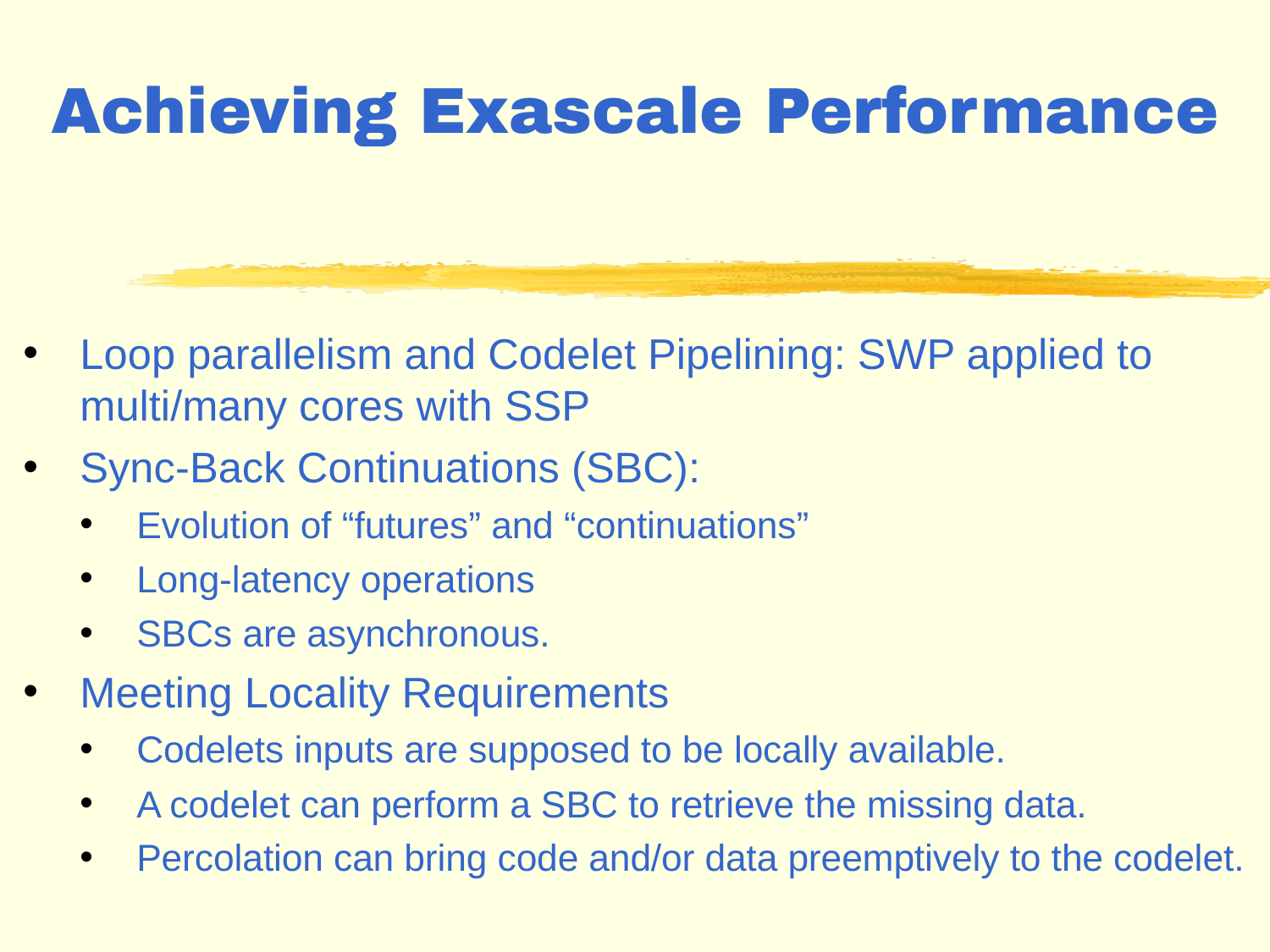

# Achieving Exascale Performance
Loop parallelism and Codelet Pipelining: SWP applied to multi/many cores with SSP
Sync-Back Continuations (SBC):
Evolution of “futures” and “continuations”
Long-latency operations
SBCs are asynchronous.
Meeting Locality Requirements
Codelets inputs are supposed to be locally available.
A codelet can perform a SBC to retrieve the missing data.
Percolation can bring code and/or data preemptively to the codelet.